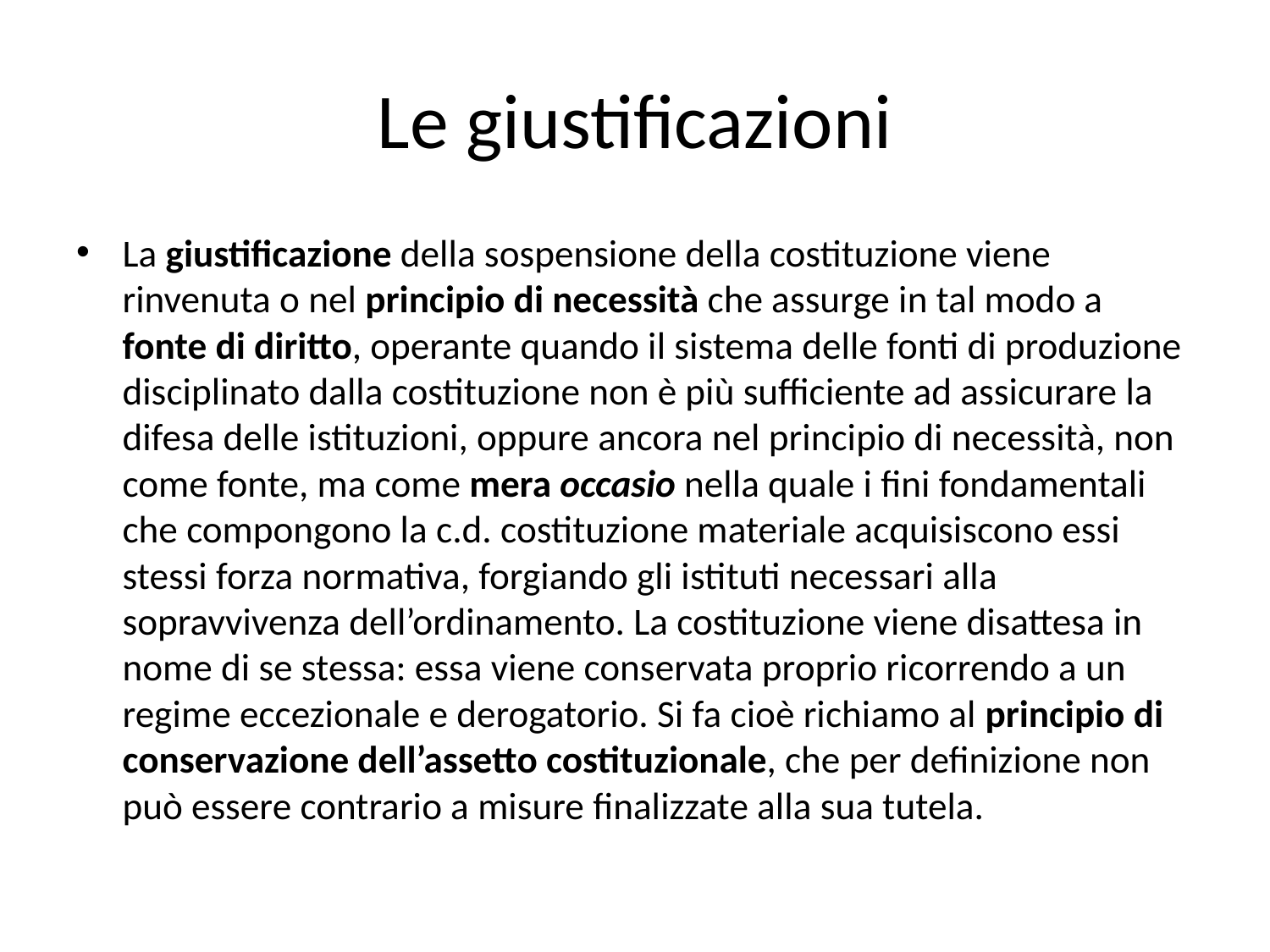

# Le giustificazioni
La giustificazione della sospensione della costituzione viene rinvenuta o nel principio di necessità che assurge in tal modo a fonte di diritto, operante quando il sistema delle fonti di produzione disciplinato dalla costituzione non è più sufficiente ad assicurare la difesa delle istituzioni, oppure ancora nel principio di necessità, non come fonte, ma come mera occasio nella quale i fini fondamentali che compongono la c.d. costituzione materiale acquisiscono essi stessi forza normativa, forgiando gli istituti necessari alla sopravvivenza dell’ordinamento. La costituzione viene disattesa in nome di se stessa: essa viene conservata proprio ricorrendo a un regime eccezionale e derogatorio. Si fa cioè richiamo al principio di conservazione dell’assetto costituzionale, che per definizione non può essere contrario a misure finalizzate alla sua tutela.